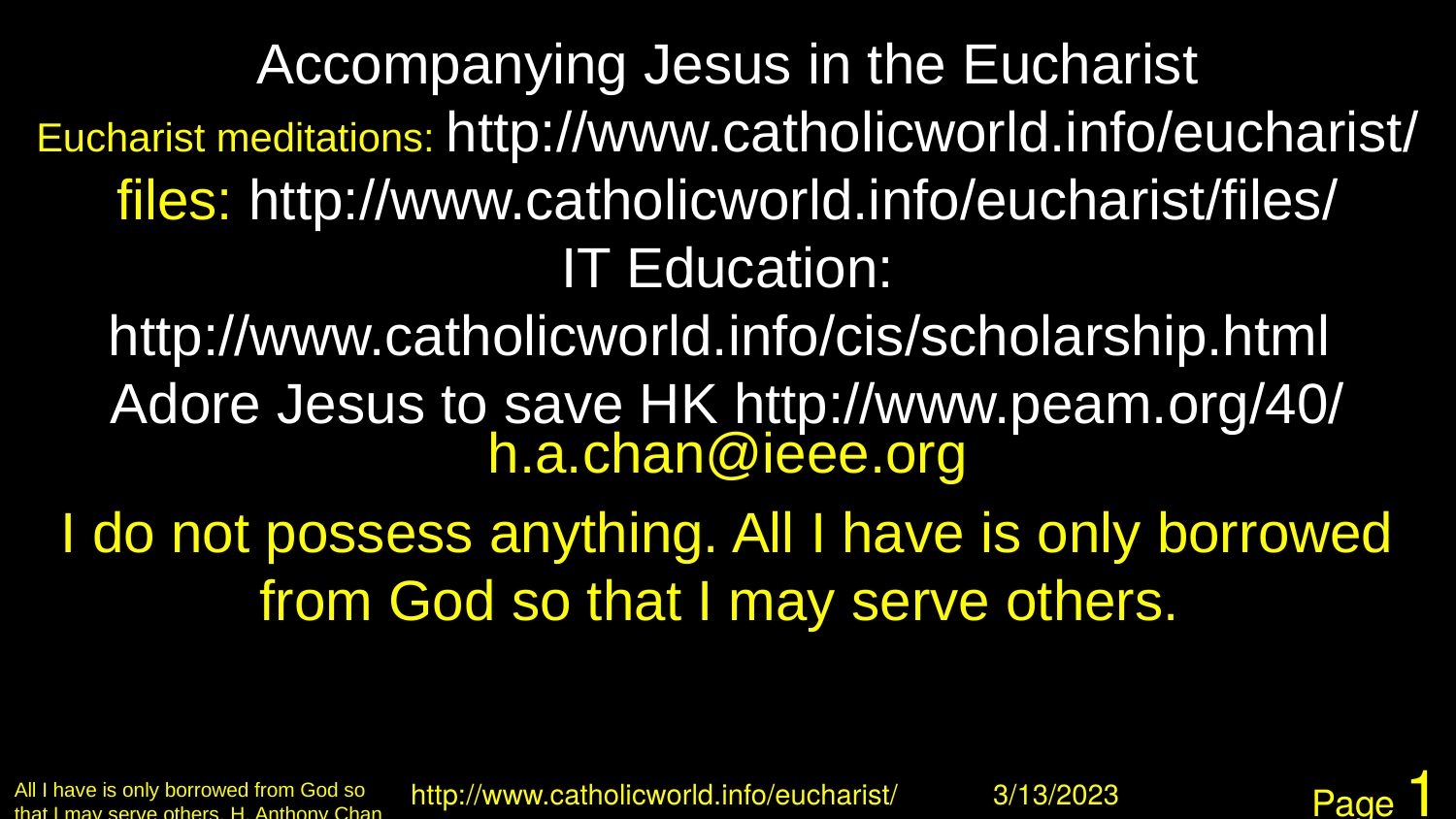

# Accompanying Jesus in the Eucharist Eucharist meditations: http://www.catholicworld.info/eucharist/ files: http://www.catholicworld.info/eucharist/files/ IT Education: http://www.catholicworld.info/cis/scholarship.html Adore Jesus to save HK http://www.peam.org/40/
h.a.chan@ieee.org
I do not possess anything. All I have is only borrowed from God so that I may serve others.